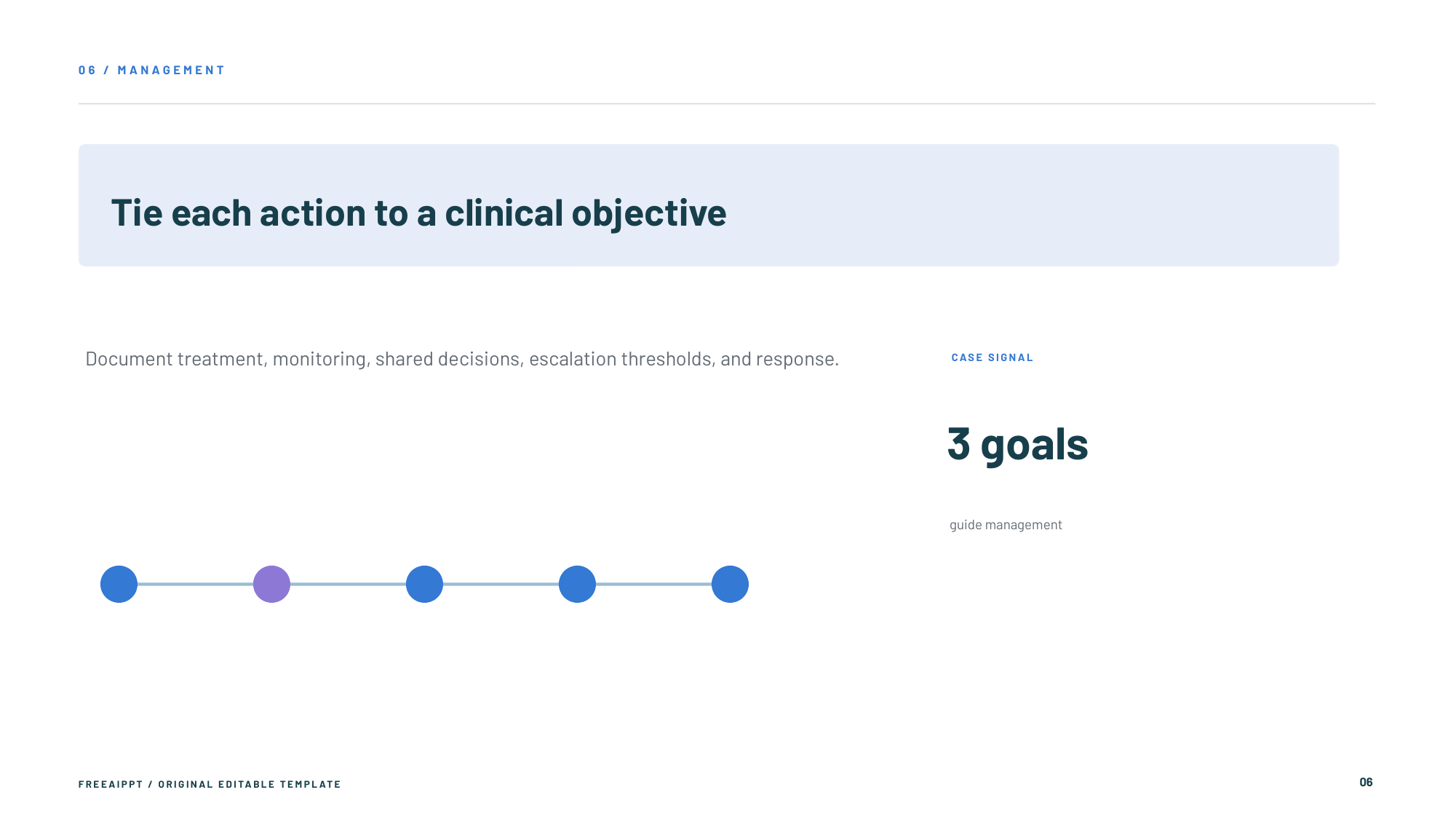

06 / MANAGEMENT

Tie each action to a clinical objective

Document treatment, monitoring, shared decisions, escalation thresholds, and response.
CASE SIGNAL
3 goals
guide management

06
FREEAIPPT / ORIGINAL EDITABLE TEMPLATE